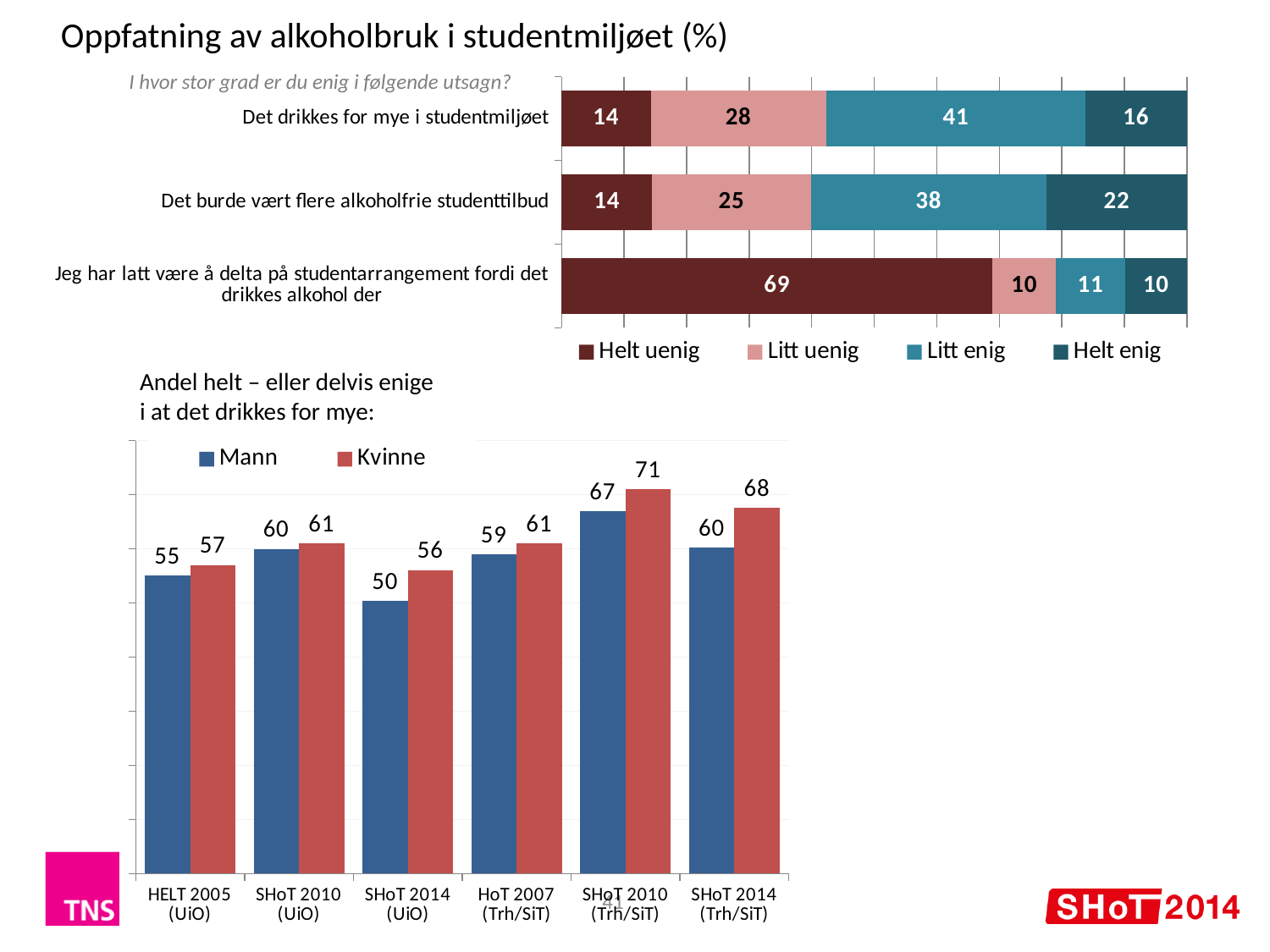

Oppfatning av alkoholbruk i studentmiljøet (%)
I hvor stor grad er du enig i følgende utsagn?

### Chart

| Category | Helt uenig | Litt uenig | Litt enig | Helt enig |
|---|---|---|---|---|
| Det drikkes for mye i studentmiljøet | 14.25 | 28.11 | 41.37 | 16.27 |
| Det burde vært flere alkoholfrie studenttilbud | 14.48 | 25.37 | 37.69 | 22.46 |
| Jeg har latt være å delta på studentarrangement fordi det drikkes alkohol der | 68.88 | 10.21 | 11.03 | 9.88 |
Andel helt – eller delvis enige
i at det drikkes for mye:

### Chart

| Category | Mann | Kvinne |
|---|---|---|
| HELT 2005 (UiO) | 55.0 | 57.0 |
| SHoT 2010 (UiO) | 60.0 | 61.0 |
| SHoT 2014 (UiO) | 50.40169698639927 | 56.0961321041611 |
| HoT 2007 (Trh/SiT) | 59.0 | 61.0 |
| SHoT 2010 (Trh/SiT) | 67.0 | 71.0 |
| SHoT 2014 (Trh/SiT) | 60.163225758582136 | 67.55691657145539 |
41